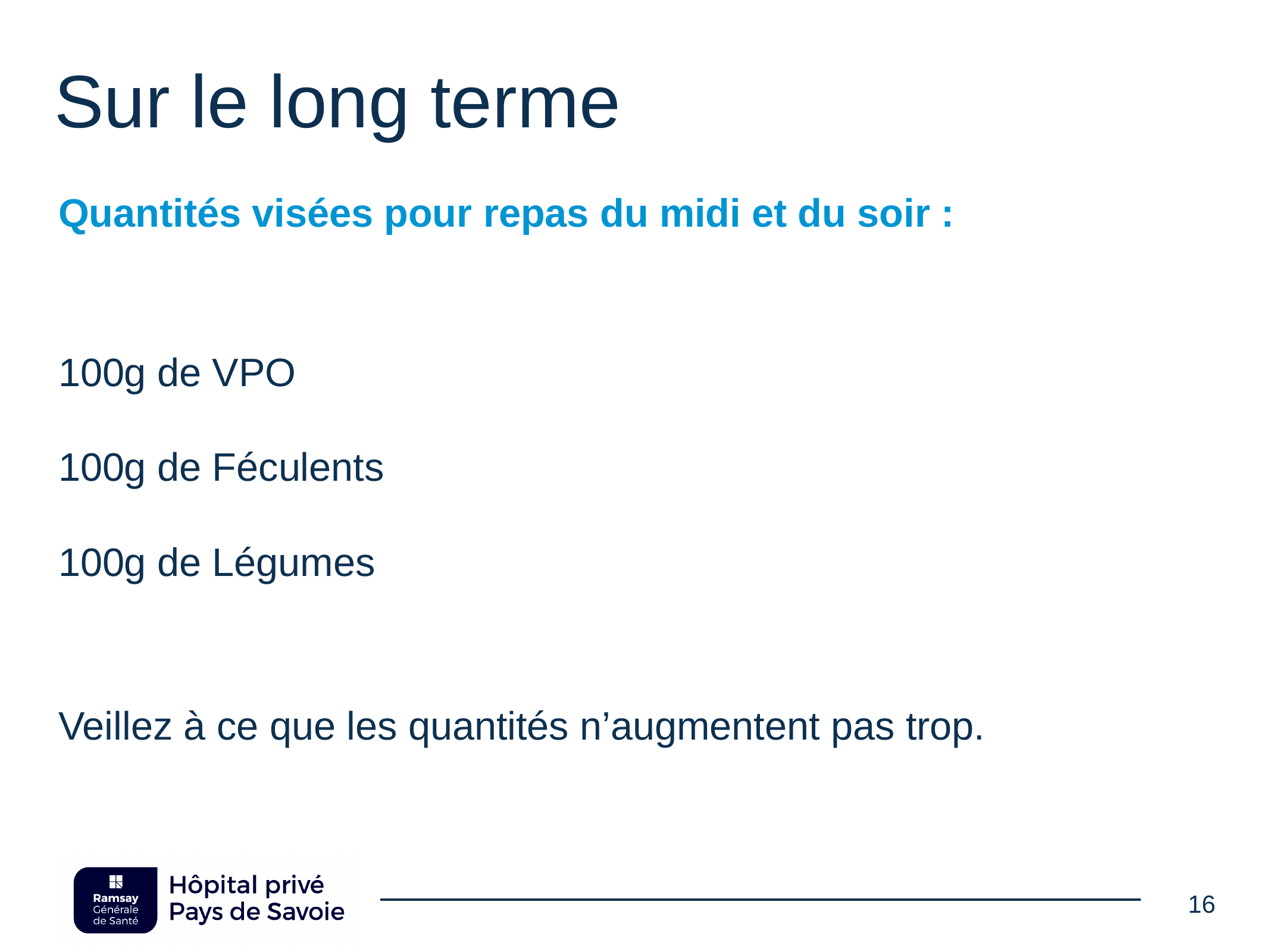

# Sur le long terme
Quantités visées pour repas du midi et du soir :

100g de VPO

100g de Féculents

100g de Légumes

Veillez à ce que les quantités n’augmentent pas trop.

16